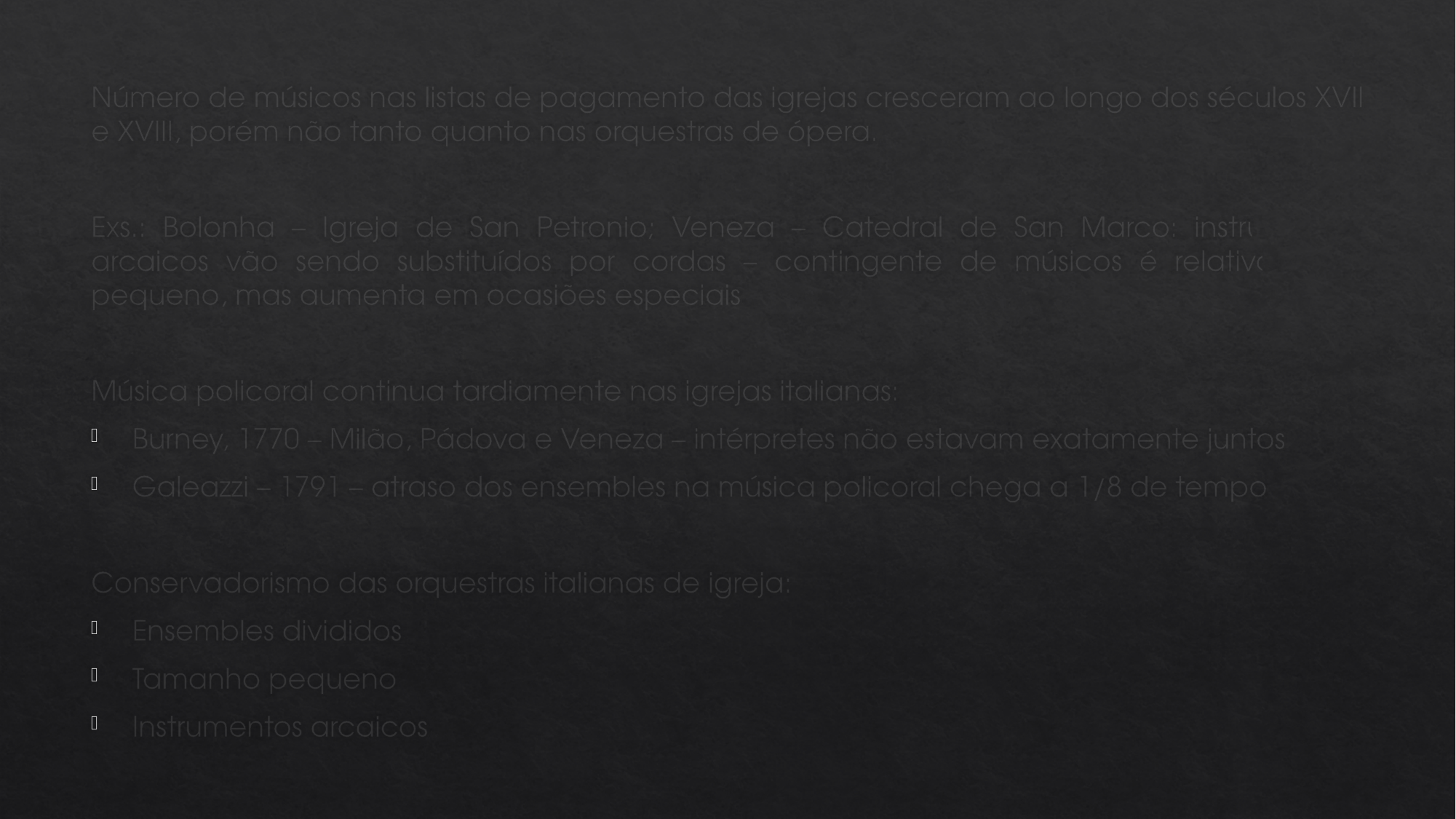

Número de músicos nas listas de pagamento das igrejas cresceram ao longo dos séculos XVII e XVIII, porém não tanto quanto nas orquestras de ópera.

Exs.: Bolonha – Igreja de San Petronio; Veneza – Catedral de San Marco: instrumentos arcaicos vão sendo substituídos por cordas – contingente de músicos é relativamente pequeno, mas aumenta em ocasiões especiais

Música policoral continua tardiamente nas igrejas italianas:
Burney, 1770 – Milão, Pádova e Veneza – intérpretes não estavam exatamente juntos
Galeazzi – 1791 – atraso dos ensembles na música policoral chega a 1/8 de tempo

Conservadorismo das orquestras italianas de igreja:
Ensembles divididos
Tamanho pequeno
Instrumentos arcaicos